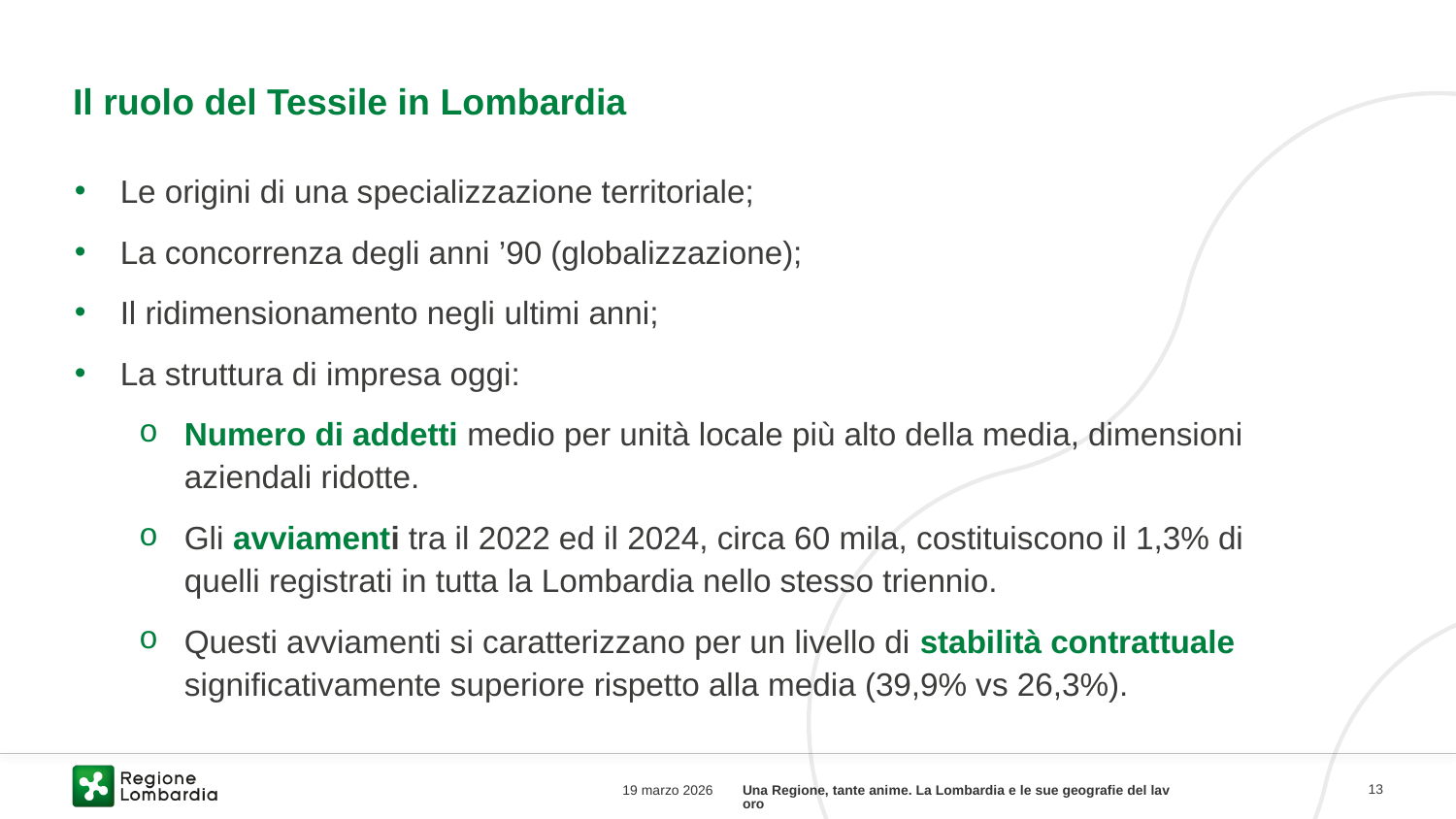

# Il ruolo del Tessile in Lombardia
Le origini di una specializzazione territoriale;
La concorrenza degli anni ’90 (globalizzazione);
Il ridimensionamento negli ultimi anni;
La struttura di impresa oggi:
Numero di addetti medio per unità locale più alto della media, dimensioni aziendali ridotte.
Gli avviamenti tra il 2022 ed il 2024, circa 60 mila, costituiscono il 1,3% di quelli registrati in tutta la Lombardia nello stesso triennio.
Questi avviamenti si caratterizzano per un livello di stabilità contrattuale significativamente superiore rispetto alla media (39,9% vs 26,3%).

19 marzo 2026
Una Regione, tante anime. La Lombardia e le sue geografie del lavoro
13